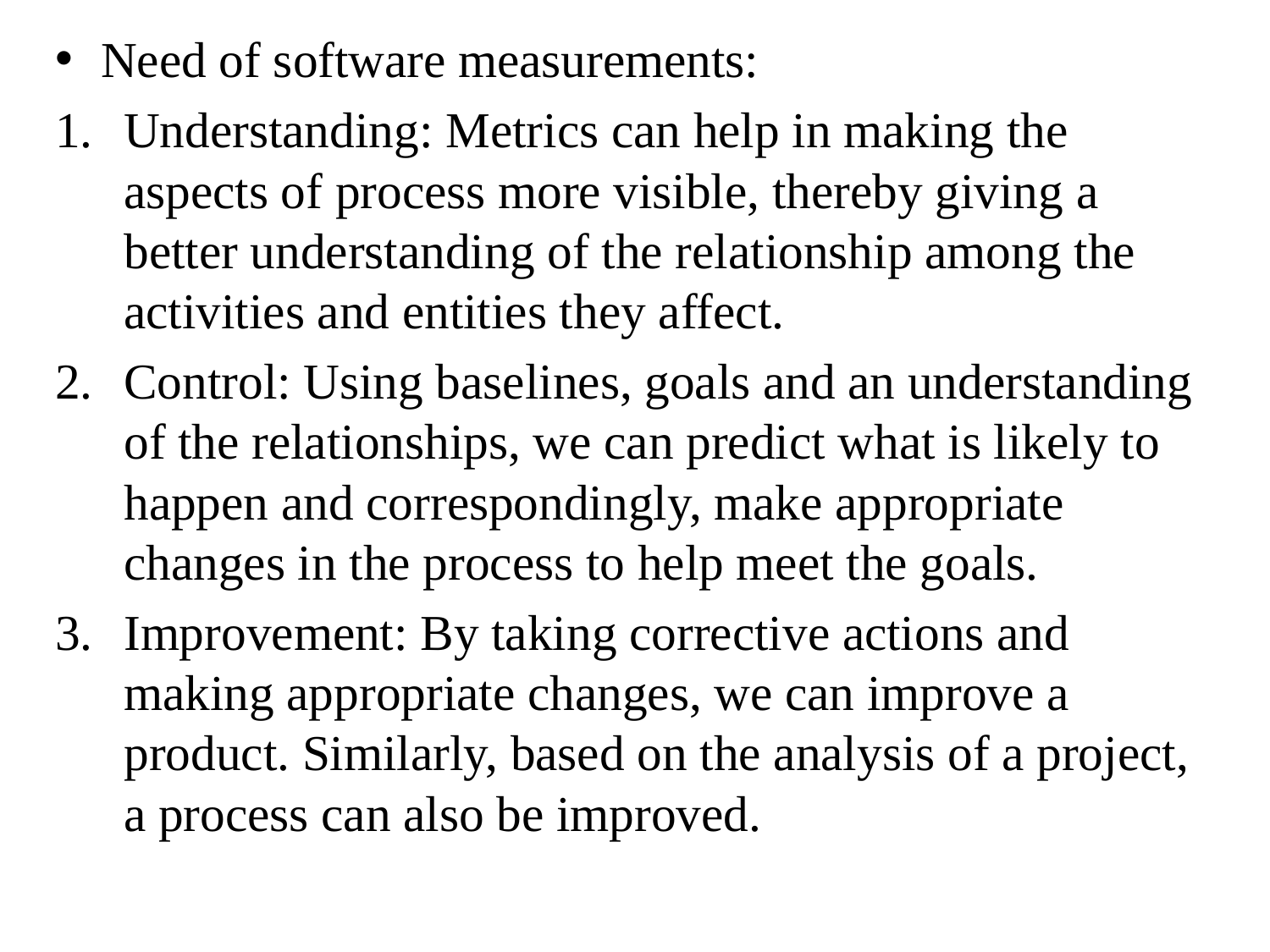

Need of software measurements:
Understanding: Metrics can help in making the aspects of process more visible, thereby giving a better understanding of the relationship among the activities and entities they affect.
Control: Using baselines, goals and an understanding of the relationships, we can predict what is likely to happen and correspondingly, make appropriate changes in the process to help meet the goals.
Improvement: By taking corrective actions and making appropriate changes, we can improve a product. Similarly, based on the analysis of a project, a process can also be improved.